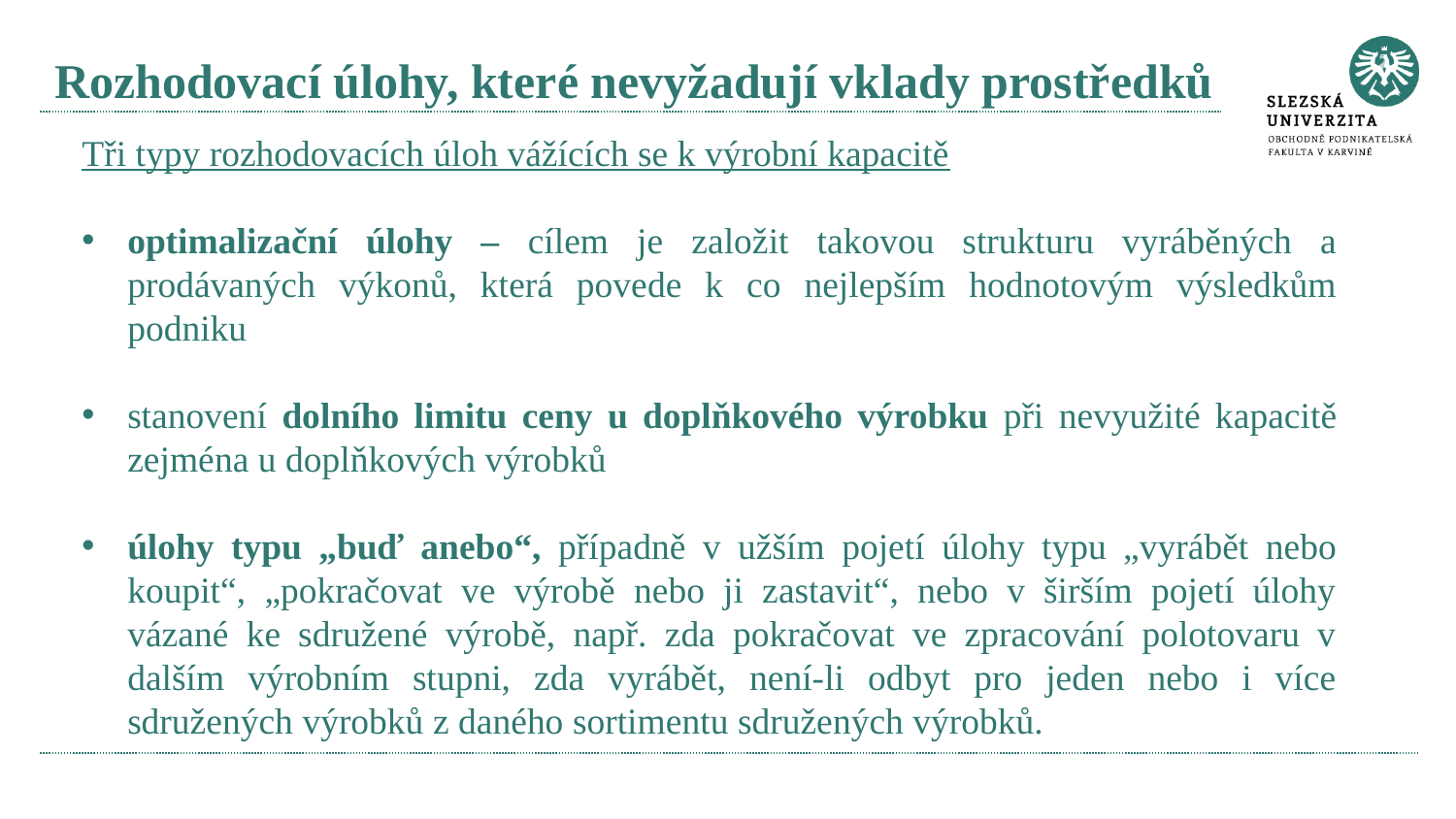

# Rozhodovací úlohy, které nevyžadují vklady prostředků
Tři typy rozhodovacích úloh vážících se k výrobní kapacitě

optimalizační úlohy – cílem je založit takovou strukturu vyráběných a prodávaných výkonů, která povede k co nejlepším hodnotovým výsledkům podniku

stanovení dolního limitu ceny u doplňkového výrobku při nevyužité kapacitě zejména u doplňkových výrobků

úlohy typu „buď anebo“, případně v užším pojetí úlohy typu „vyrábět nebo koupit“, „pokračovat ve výrobě nebo ji zastavit“, nebo v širším pojetí úlohy vázané ke sdružené výrobě, např. zda pokračovat ve zpracování polotovaru v dalším výrobním stupni, zda vyrábět, není-li odbyt pro jeden nebo i více sdružených výrobků z daného sortimentu sdružených výrobků.